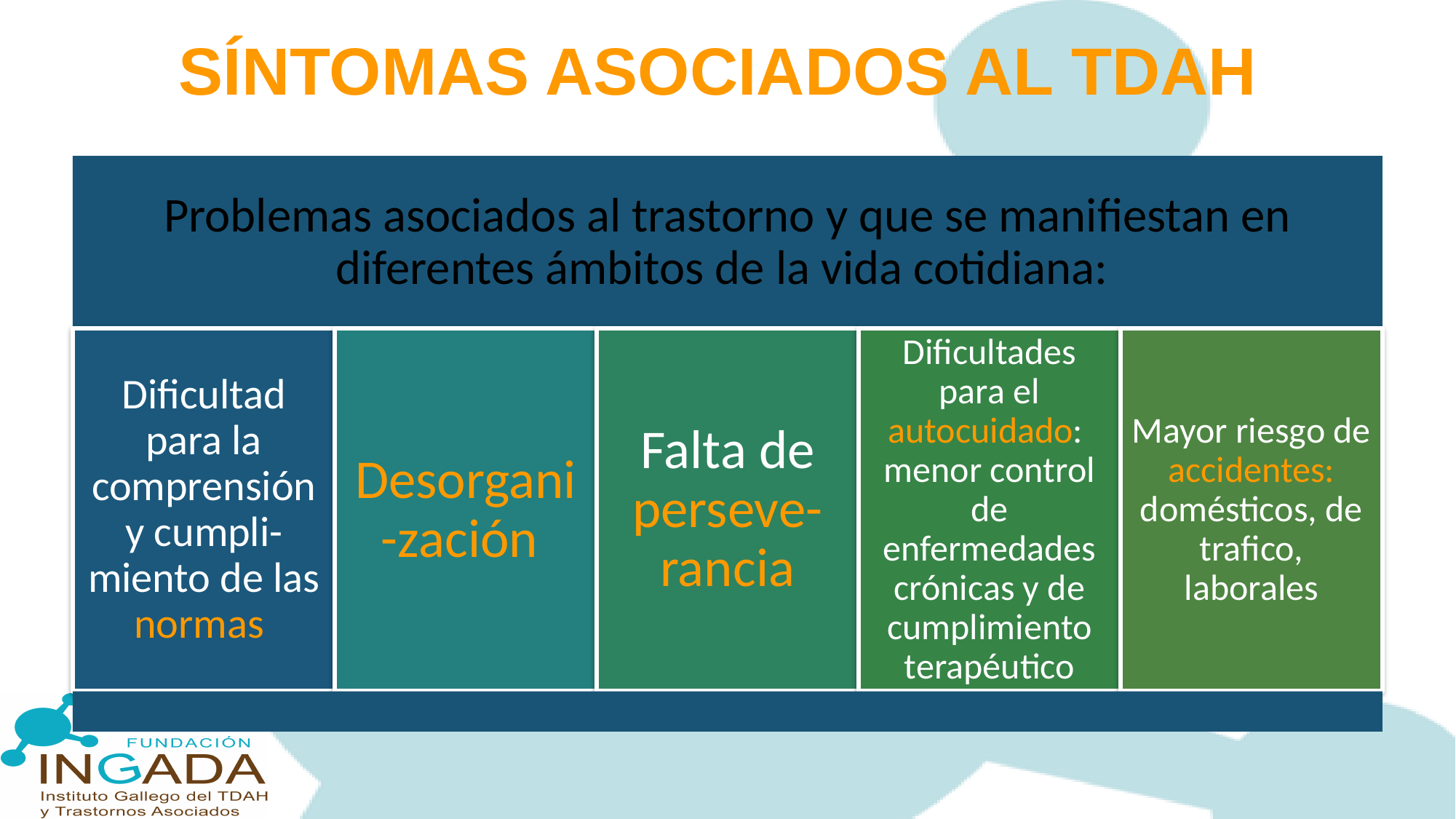

# SÍNTOMAS ASOCIADOS AL TDAH
Problemas asociados al trastorno y que se manifiestan en diferentes ámbitos de la vida cotidiana:
Dificultad para la comprensión y cumpli-miento de las normas
Desorgani-zación
Falta de perseve-rancia
Dificultades para el autocuidado:  menor control de enfermedades crónicas y de cumplimiento terapéutico
Mayor riesgo de accidentes: domésticos, de trafico, laborales